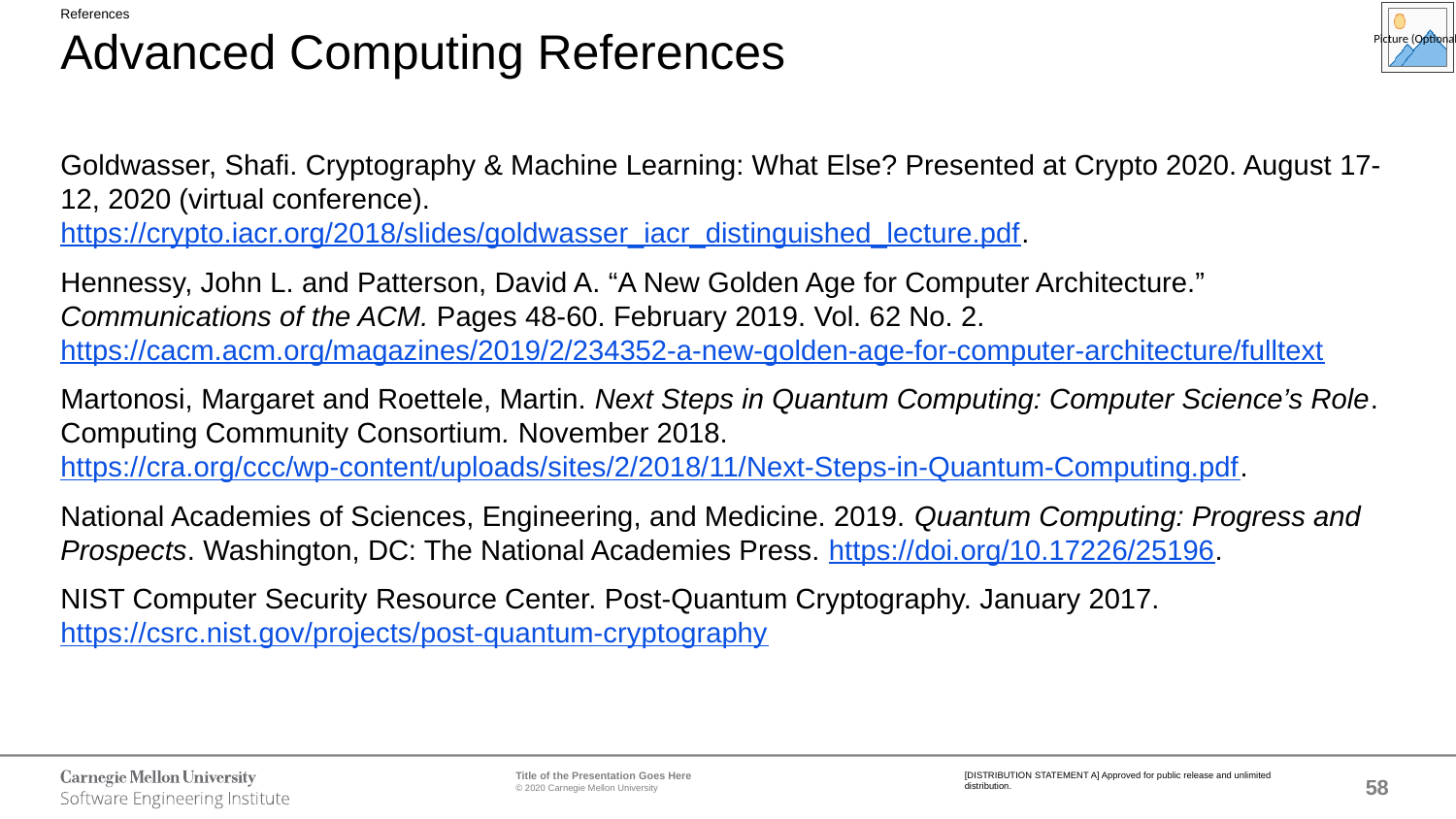

References
# Advanced Computing References
Goldwasser, Shafi. Cryptography & Machine Learning: What Else? Presented at Crypto 2020. August 17-12, 2020 (virtual conference). https://crypto.iacr.org/2018/slides/goldwasser_iacr_distinguished_lecture.pdf.
Hennessy, John L. and Patterson, David A. “A New Golden Age for Computer Architecture.” Communications of the ACM. Pages 48-60. February 2019. Vol. 62 No. 2. https://cacm.acm.org/magazines/2019/2/234352-a-new-golden-age-for-computer-architecture/fulltext
Martonosi, Margaret and Roettele, Martin. Next Steps in Quantum Computing: Computer Science’s Role. Computing Community Consortium. November 2018. https://cra.org/ccc/wp-content/uploads/sites/2/2018/11/Next-Steps-in-Quantum-Computing.pdf.
National Academies of Sciences, Engineering, and Medicine. 2019. Quantum Computing: Progress and Prospects. Washington, DC: The National Academies Press. https://doi.org/10.17226/25196.
NIST Computer Security Resource Center. Post-Quantum Cryptography. January 2017. https://csrc.nist.gov/projects/post-quantum-cryptography